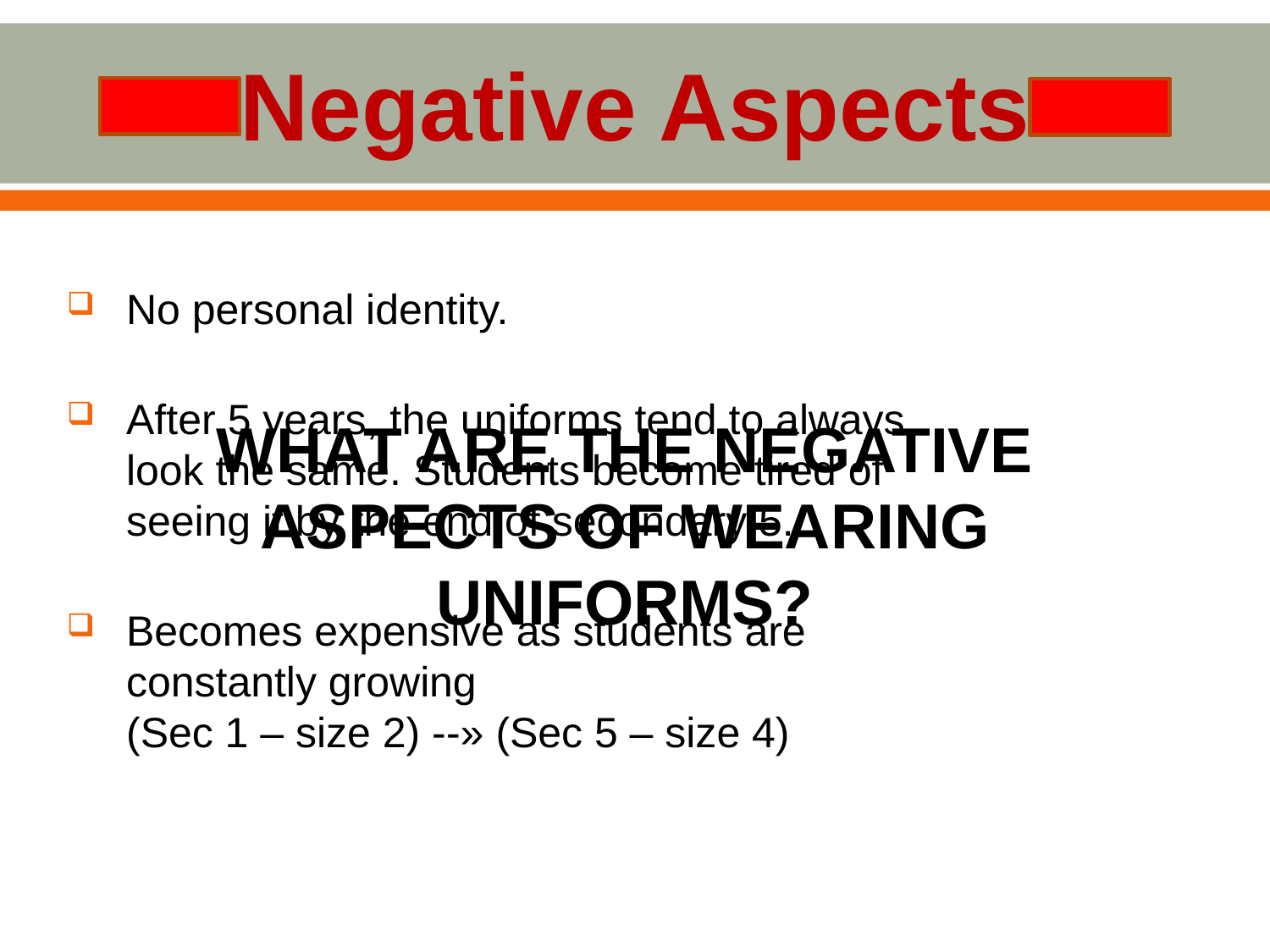

# Negative Aspects
 No personal identity.
 After 5 years, the uniforms tend to always
 look the same. Students become tired of
 seeing it by the end of secondary 5.
 Becomes expensive as students are
 constantly growing
 (Sec 1 – size 2) --» (Sec 5 – size 4)
WHAT ARE THE NEGATIVE ASPECTS OF WEARING UNIFORMS?